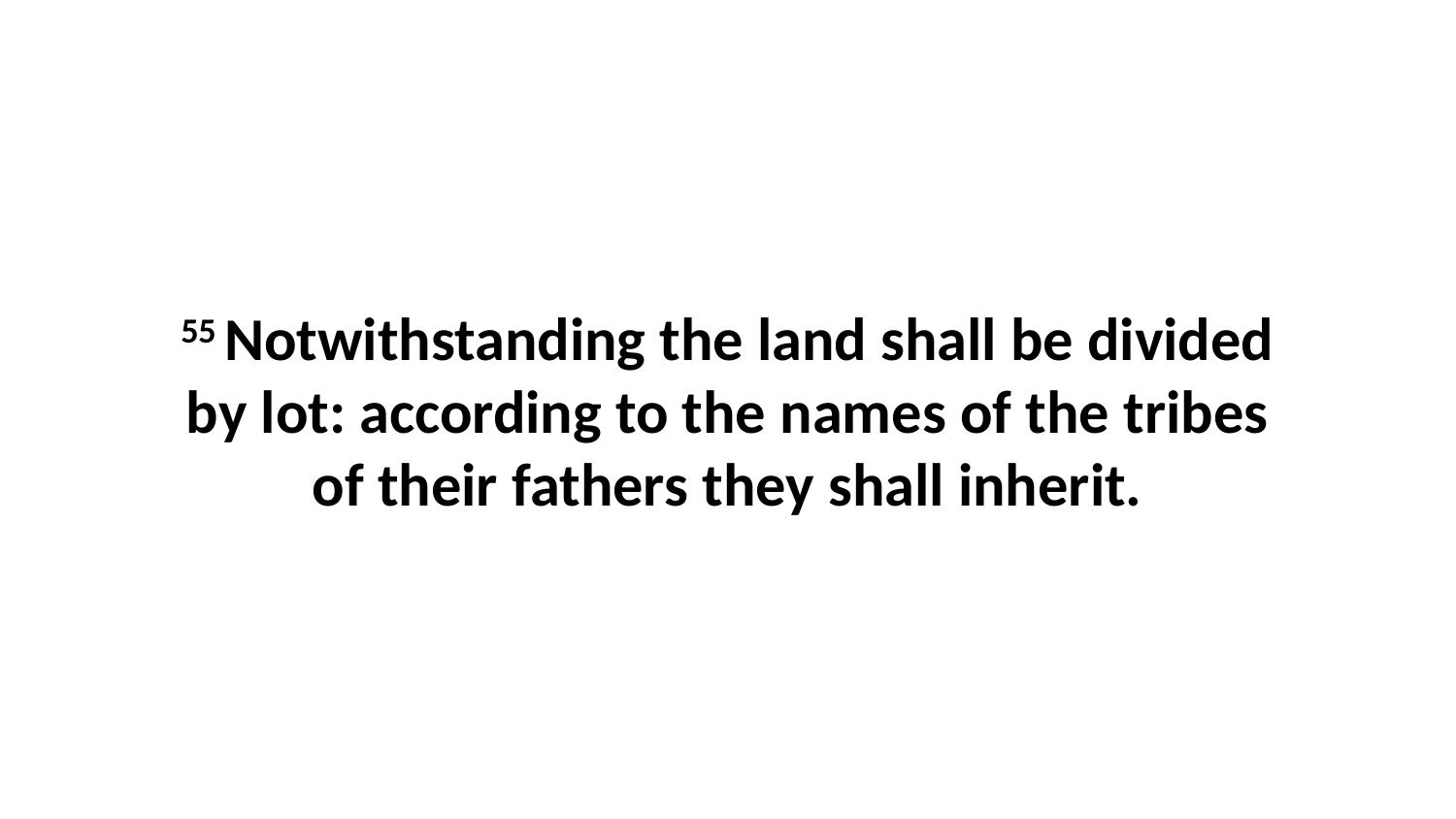

55 Notwithstanding the land shall be divided by lot: according to the names of the tribes of their fathers they shall inherit.